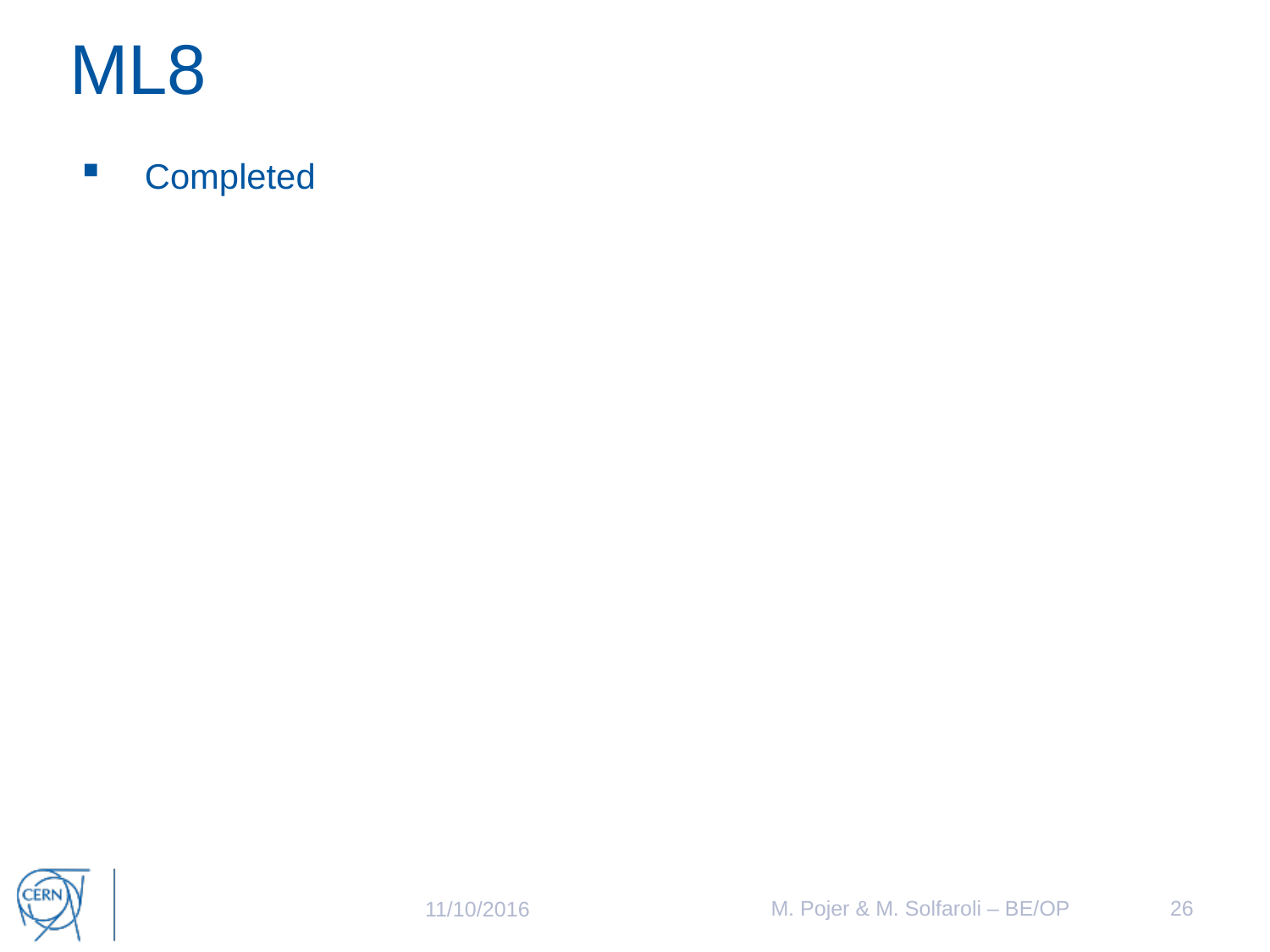

# ML8
Completed
M. Pojer & M. Solfaroli – BE/OP
26
11/10/2016